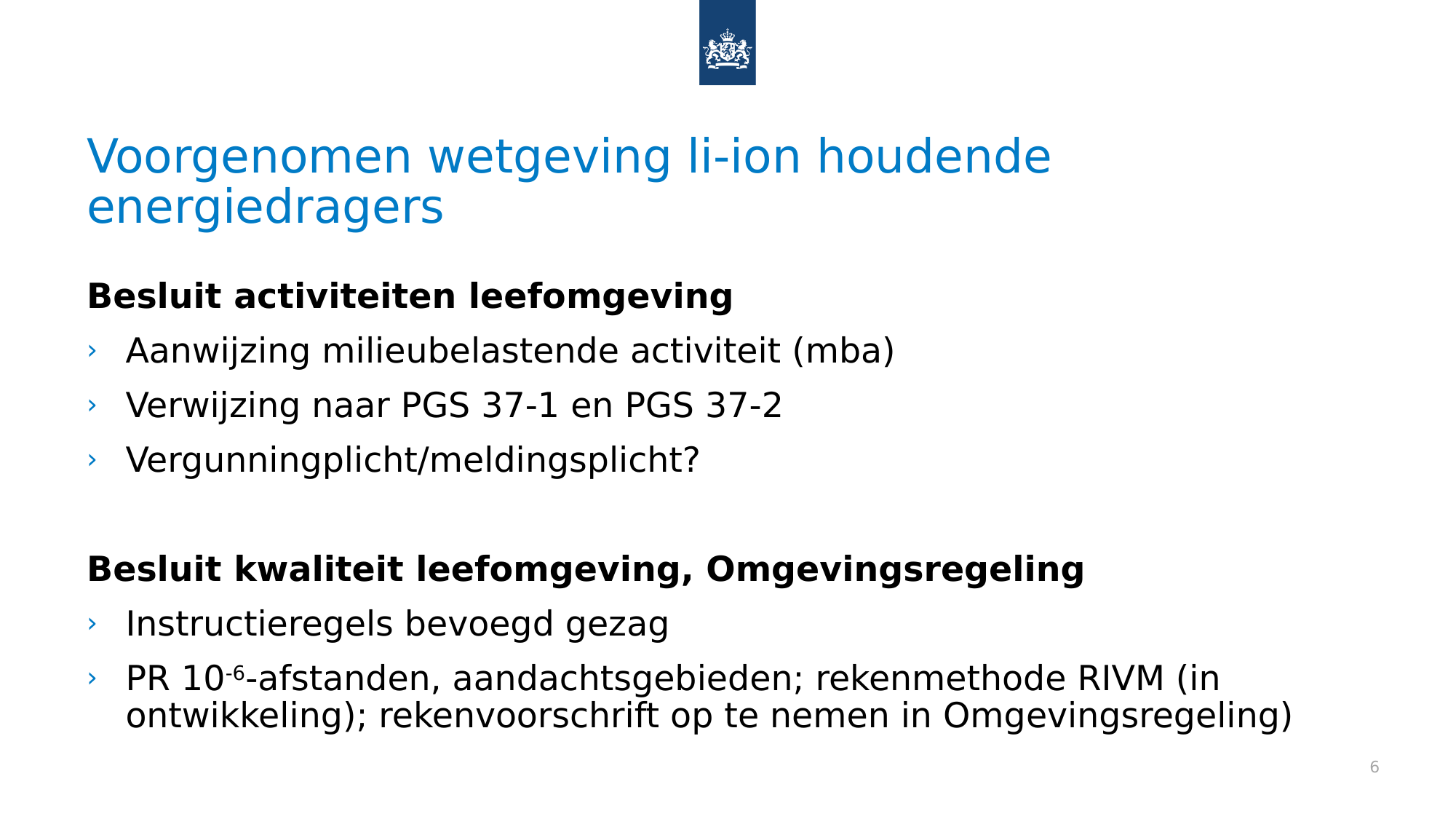

# Voorgenomen wetgeving li-ion houdende energiedragers
Besluit activiteiten leefomgeving
Aanwijzing milieubelastende activiteit (mba)
Verwijzing naar PGS 37-1 en PGS 37-2
Vergunningplicht/meldingsplicht?

Besluit kwaliteit leefomgeving, Omgevingsregeling
Instructieregels bevoegd gezag
PR 10-6-afstanden, aandachtsgebieden; rekenmethode RIVM (in ontwikkeling); rekenvoorschrift op te nemen in Omgevingsregeling)

6